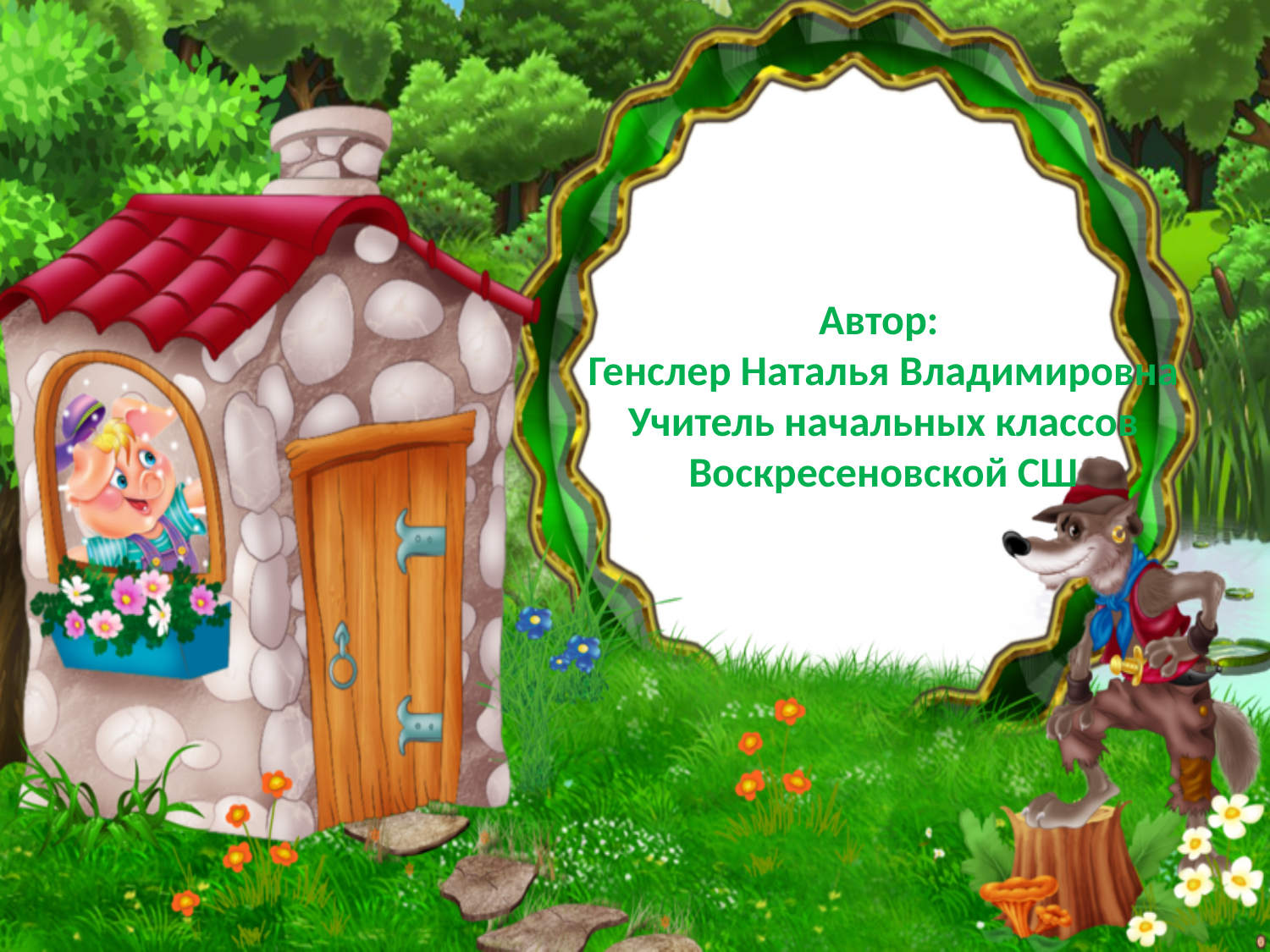

Автор:
Генслер Наталья Владимировна
Учитель начальных классов
Воскресеновской СШ